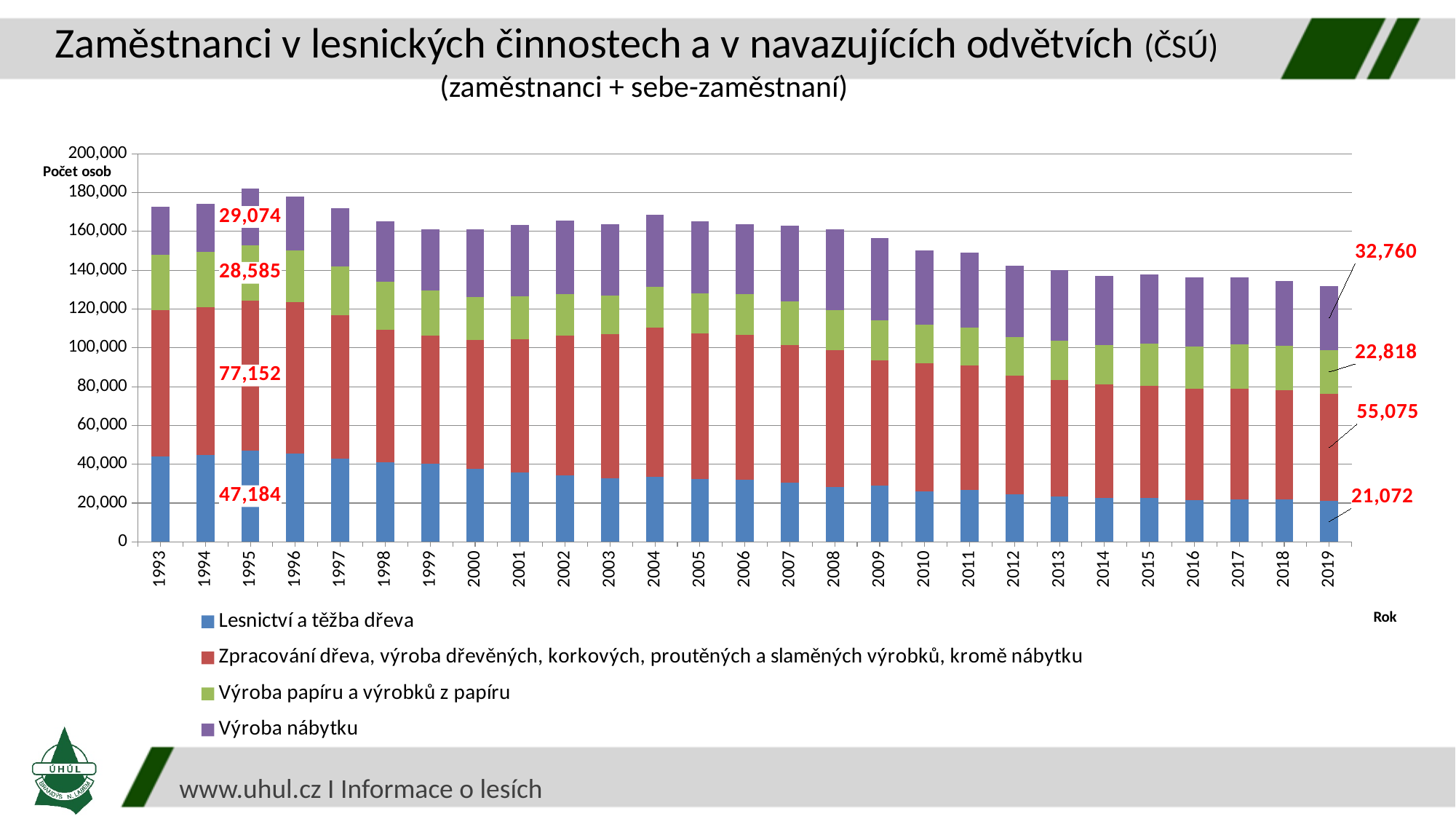

# Zaměstnanci v lesnických činnostech a v navazujících odvětvích (ČSÚ) (zaměstnanci + sebe-zaměstnaní)

### Chart

| Category | Lesnictví a těžba dřeva | Zpracování dřeva, výroba dřevěných, korkových, proutěných a slaměných výrobků, kromě nábytku | Výroba papíru a výrobků z papíru | Výroba nábytku |
|---|---|---|---|---|
| 1993 | 44186.0 | 75121.0 | 28597.0 | 24628.0 |
| 1994 | 44629.0 | 76118.0 | 28523.0 | 24845.0 |
| 1995 | 47184.0 | 77152.0 | 28585.0 | 29074.0 |
| 1996 | 45628.0 | 77844.0 | 26747.0 | 27812.0 |
| 1997 | 42896.0 | 73770.0 | 25082.0 | 30212.0 |
| 1998 | 40936.0 | 68449.0 | 24650.0 | 31255.0 |
| 1999 | 40111.0 | 66282.0 | 22997.0 | 31687.0 |
| 2000 | 37657.0 | 66545.0 | 21838.0 | 34853.0 |
| 2001 | 35707.0 | 68885.0 | 21758.0 | 36987.0 |
| 2002 | 34338.0 | 71919.0 | 21471.0 | 37872.0 |
| 2003 | 32815.0 | 74157.0 | 19849.0 | 36903.0 |
| 2004 | 33563.0 | 76916.0 | 20913.0 | 37130.0 |
| 2005 | 32526.0 | 74837.0 | 20723.0 | 37110.0 |
| 2006 | 32185.0 | 74617.0 | 20786.0 | 36193.0 |
| 2007 | 30446.0 | 70855.0 | 22435.0 | 39174.0 |
| 2008 | 28283.0 | 70591.0 | 20546.0 | 41705.0 |
| 2009 | 28857.0 | 64668.0 | 20571.0 | 42287.0 |
| 2010 | 25961.0 | 66244.0 | 19812.0 | 37976.0 |
| 2011 | 26834.0 | 63984.0 | 19766.0 | 38501.0 |
| 2012 | 24642.0 | 60915.0 | 19996.0 | 36813.0 |
| 2013 | 23494.0 | 59984.0 | 20261.0 | 36248.0 |
| 2014 | 22606.0 | 58668.0 | 20313.0 | 35599.0 |
| 2015 | 22620.0 | 57942.0 | 21465.0 | 35664.0 |
| 2016 | 21502.0 | 57249.0 | 21974.0 | 35493.0 |
| 2017 | 21867.0 | 57149.0 | 22637.0 | 34636.0 |
| 2018 | 21825.0 | 56268.0 | 22931.0 | 33567.0 |
| 2019 | 21072.0 | 55075.0 | 22818.0 | 32760.0 |